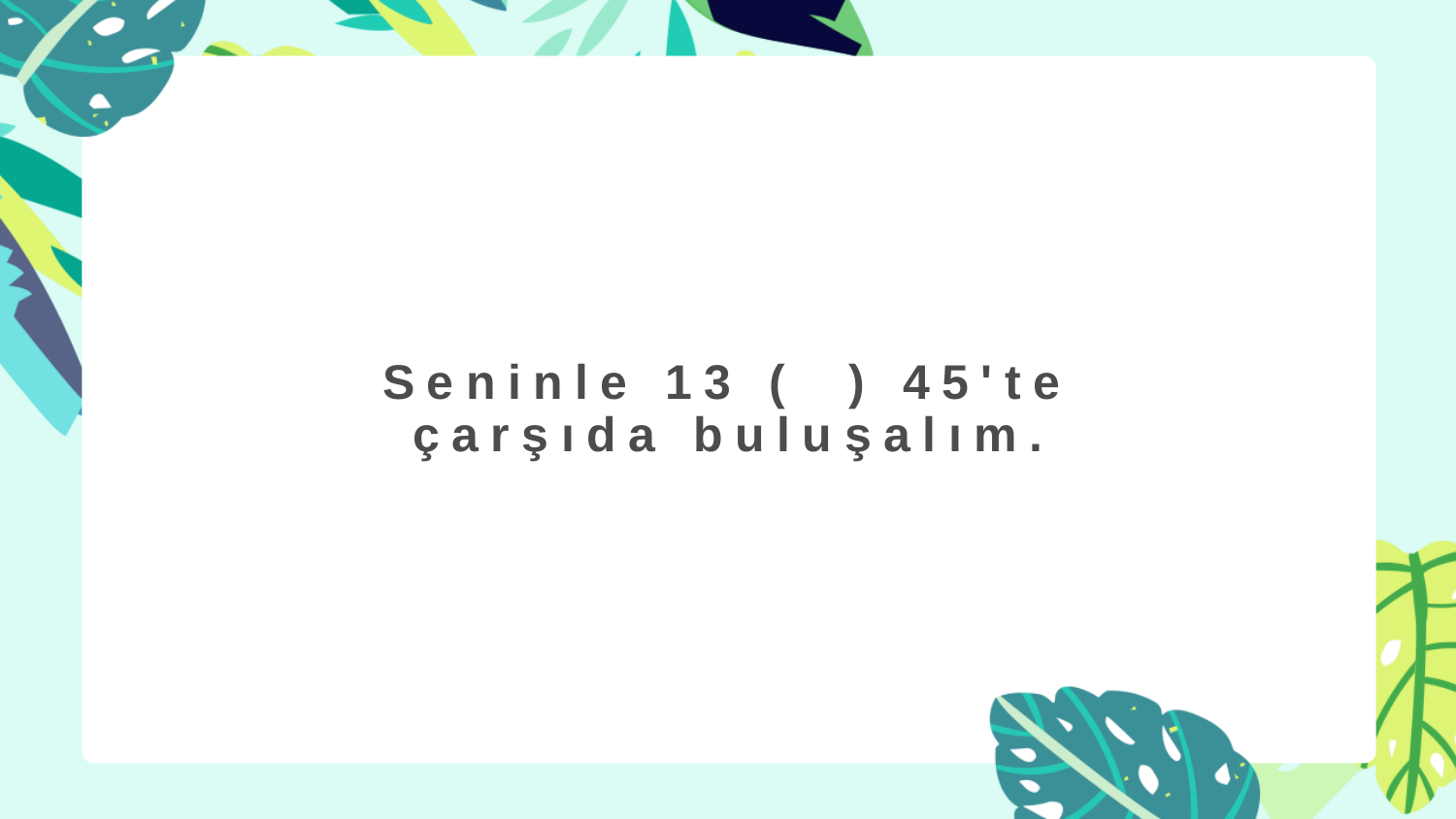

# Seninle 13 (  ) 45'te çarşıda buluşalım.